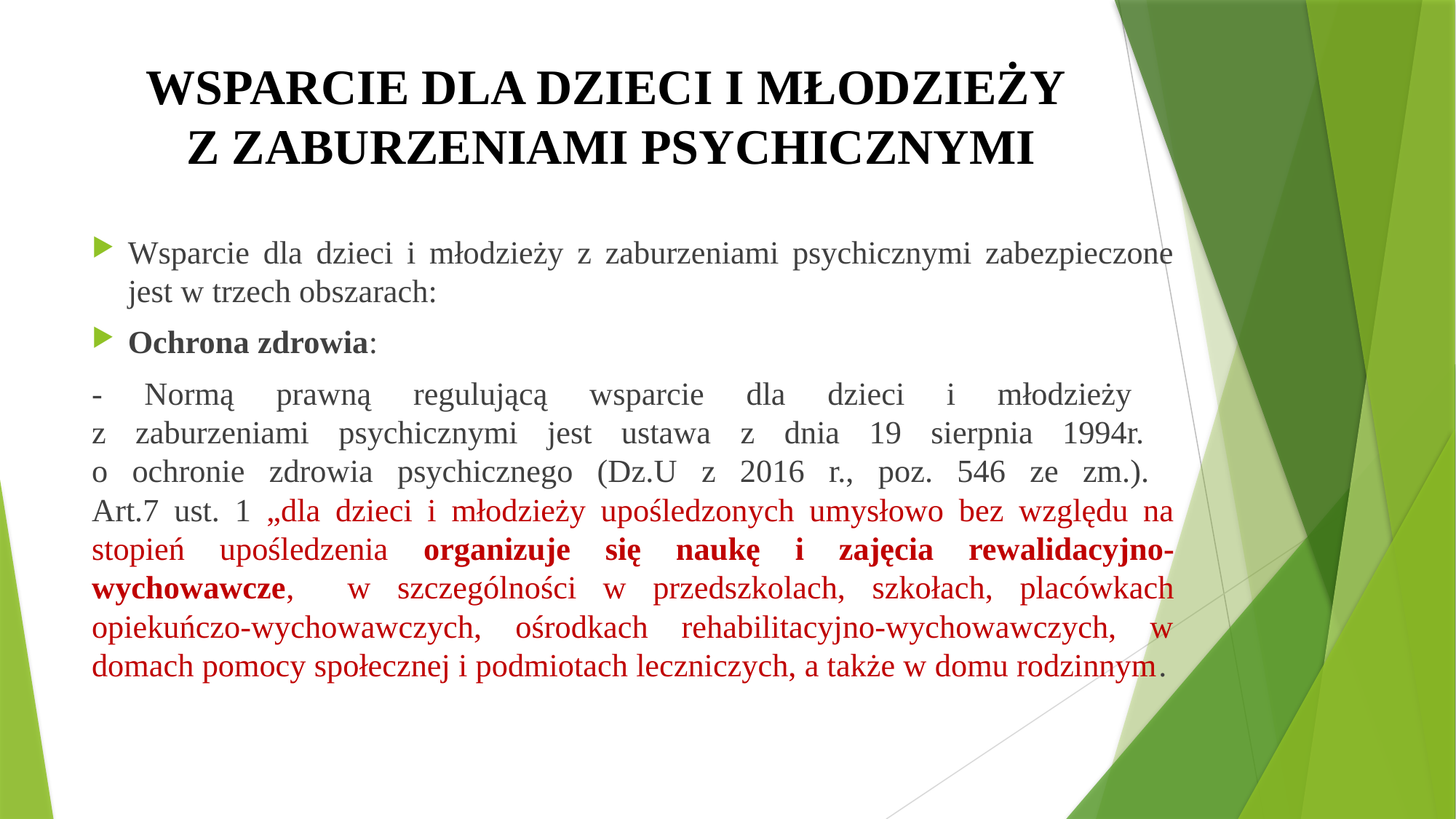

# WSPARCIE DLA DZIECI I MŁODZIEŻY Z ZABURZENIAMI PSYCHICZNYMI
Wsparcie dla dzieci i młodzieży z zaburzeniami psychicznymi zabezpieczone jest w trzech obszarach:
Ochrona zdrowia:
- Normą prawną regulującą wsparcie dla dzieci i młodzieży
z zaburzeniami psychicznymi jest ustawa z dnia 19 sierpnia 1994r.
o ochronie zdrowia psychicznego (Dz.U z 2016 r., poz. 546 ze zm.).
Art.7 ust. 1 „dla dzieci i młodzieży upośledzonych umysłowo bez względu na stopień upośledzenia organizuje się naukę i zajęcia rewalidacyjno-wychowawcze,  w szczególności w przedszkolach, szkołach, placówkach opiekuńczo-wychowawczych, ośrodkach rehabilitacyjno-wychowawczych, w domach pomocy społecznej i podmiotach leczniczych, a także w domu rodzinnym.